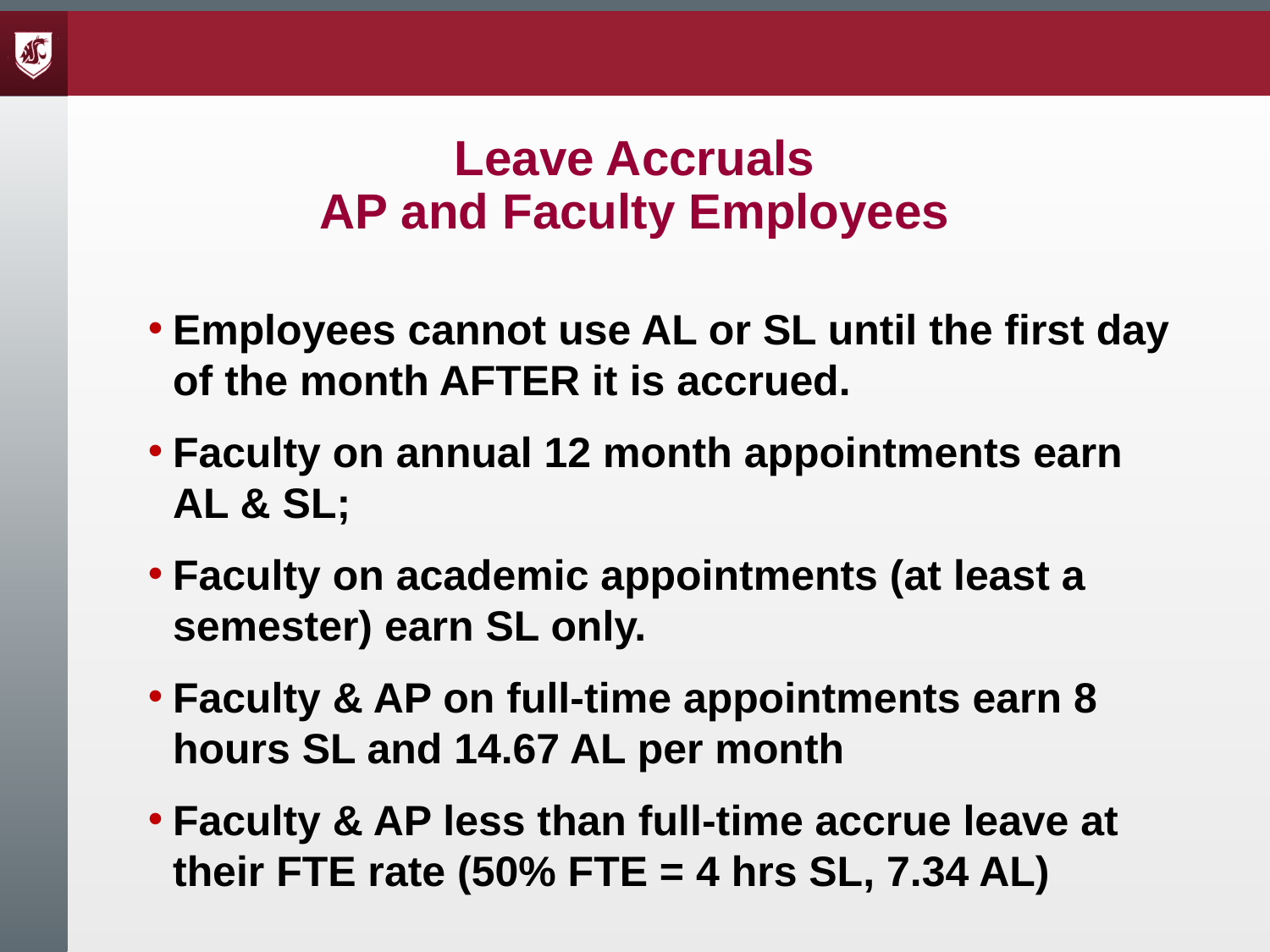

# Leave Accruals AP and Faculty Employees
Employees cannot use AL or SL until the first day of the month AFTER it is accrued.
Faculty on annual 12 month appointments earn AL & SL;
Faculty on academic appointments (at least a semester) earn SL only.
Faculty & AP on full-time appointments earn 8 hours SL and 14.67 AL per month
Faculty & AP less than full-time accrue leave at their FTE rate (50% FTE = 4 hrs SL, 7.34 AL)